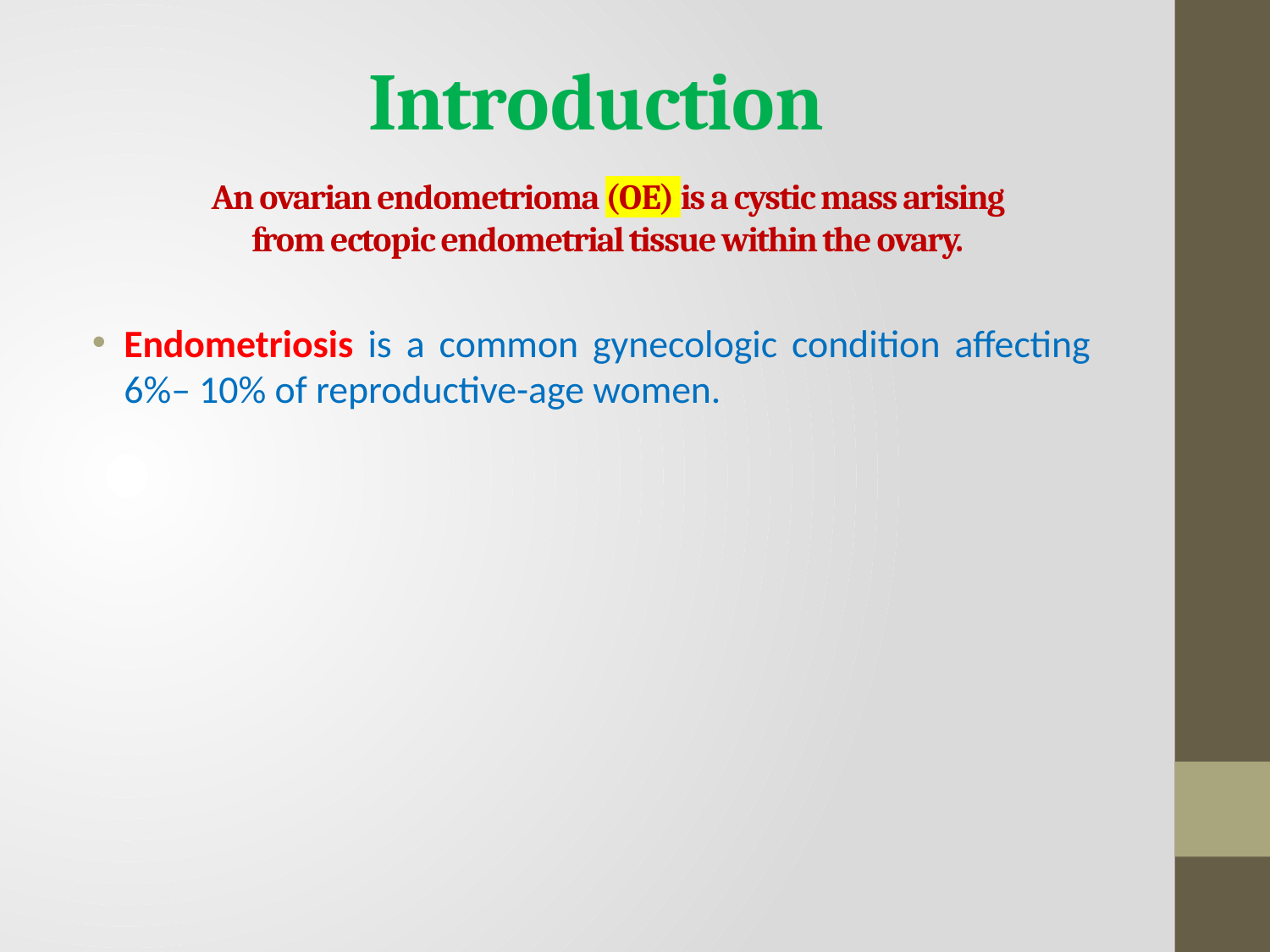

# Introduction
An ovarian endometrioma (OE) is a cystic mass arising from ectopic endometrial tissue within the ovary.
Endometriosis is a common gynecologic condition affecting 6%– 10% of reproductive-age women.